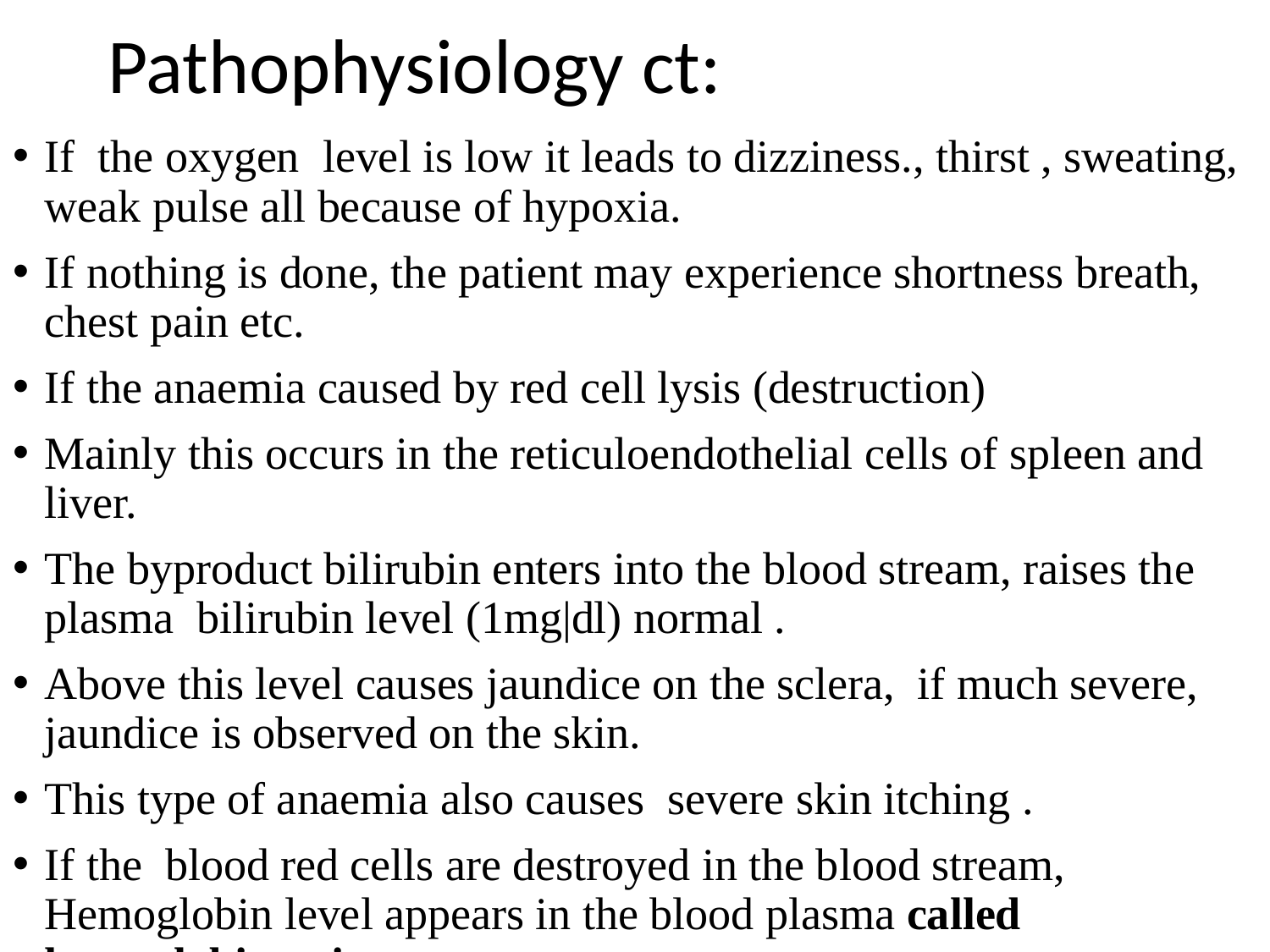

# Pathophysiology ct:
If  the oxygen  level is low it leads to dizziness., thirst , sweating, weak pulse all because of hypoxia.
If nothing is done, the patient may experience shortness breath, chest pain etc.
If the anaemia caused by red cell lysis (destruction)
Mainly this occurs in the reticuloendothelial cells of spleen and  liver.
The byproduct bilirubin enters into the blood stream, raises the plasma  bilirubin level (1mg|dl) normal .
Above this level causes jaundice on the sclera,  if much severe, jaundice is observed on the skin.
This type of anaemia also causes  severe skin itching .
If the  blood red cells are destroyed in the blood stream, Hemoglobin level appears in the blood plasma called hemoglobinemia.